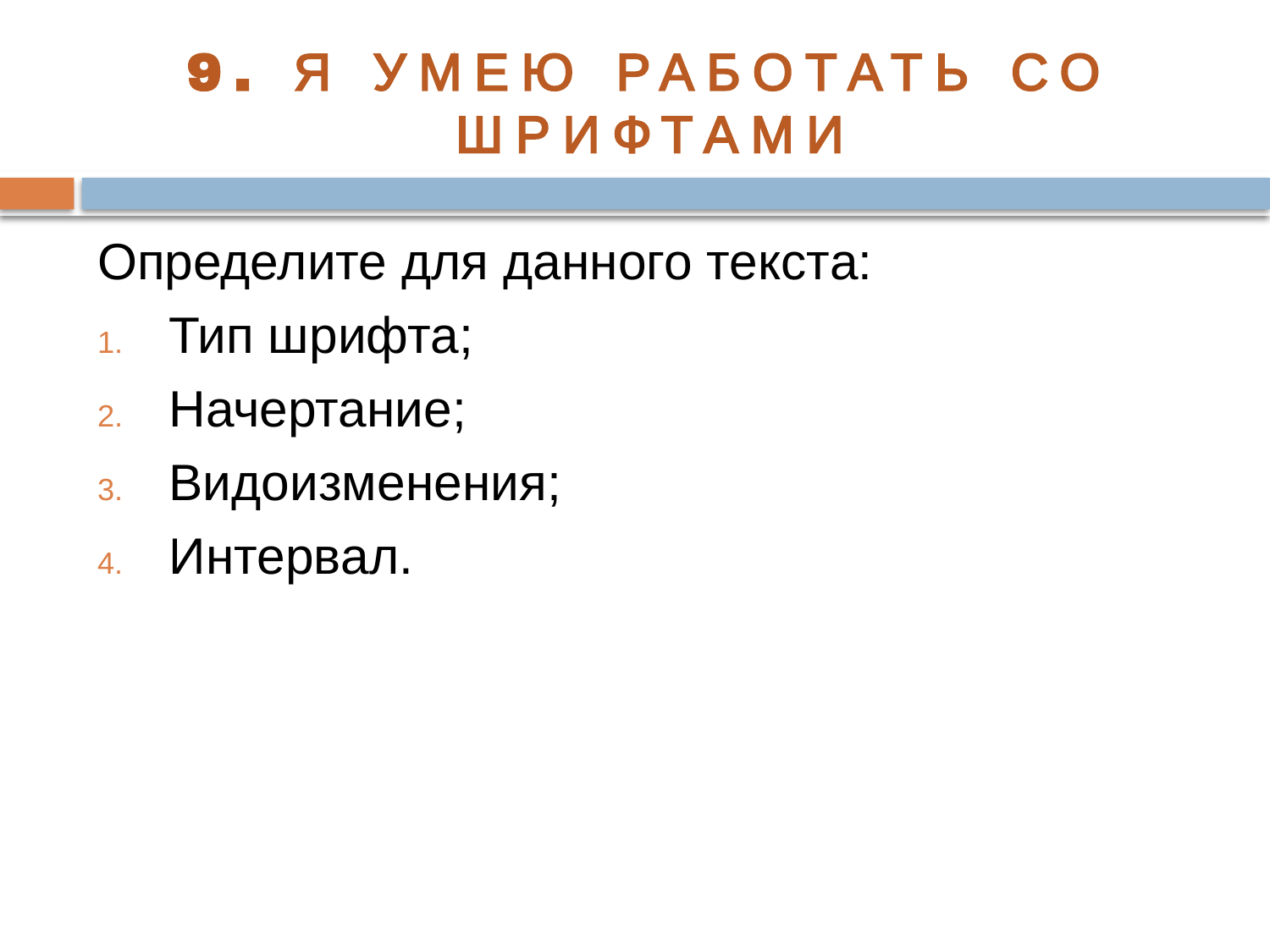

# 9. Я умею работать со шрифтами
Определите для данного текста:
Тип шрифта;
Начертание;
Видоизменения;
Интервал.